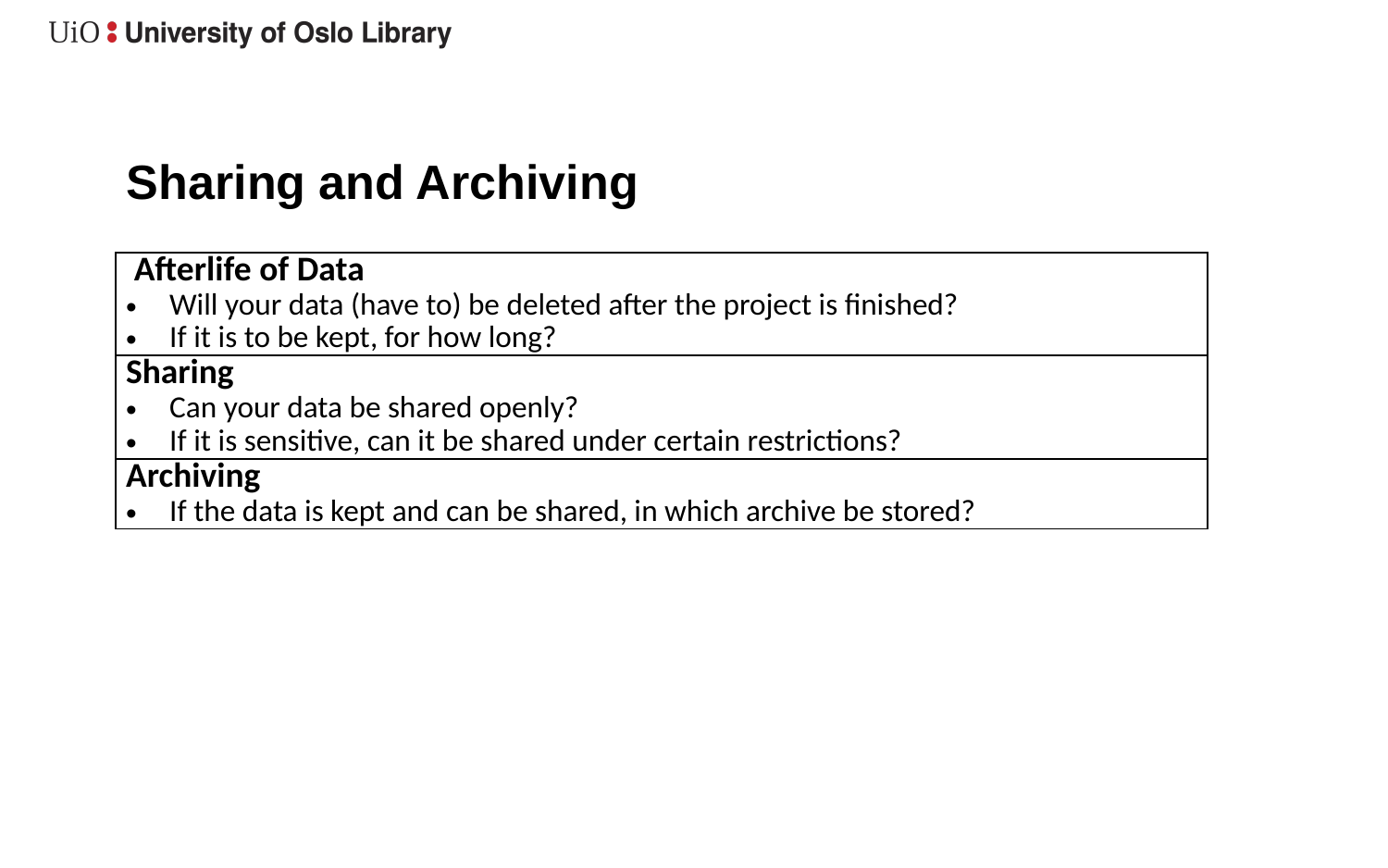

# Sharing and Archiving
| Afterlife of Data Will your data (have to) be deleted after the project is finished? If it is to be kept, for how long? |
| --- |
| Sharing Can your data be shared openly? If it is sensitive, can it be shared under certain restrictions? |
| Archiving If the data is kept and can be shared, in which archive be stored? |